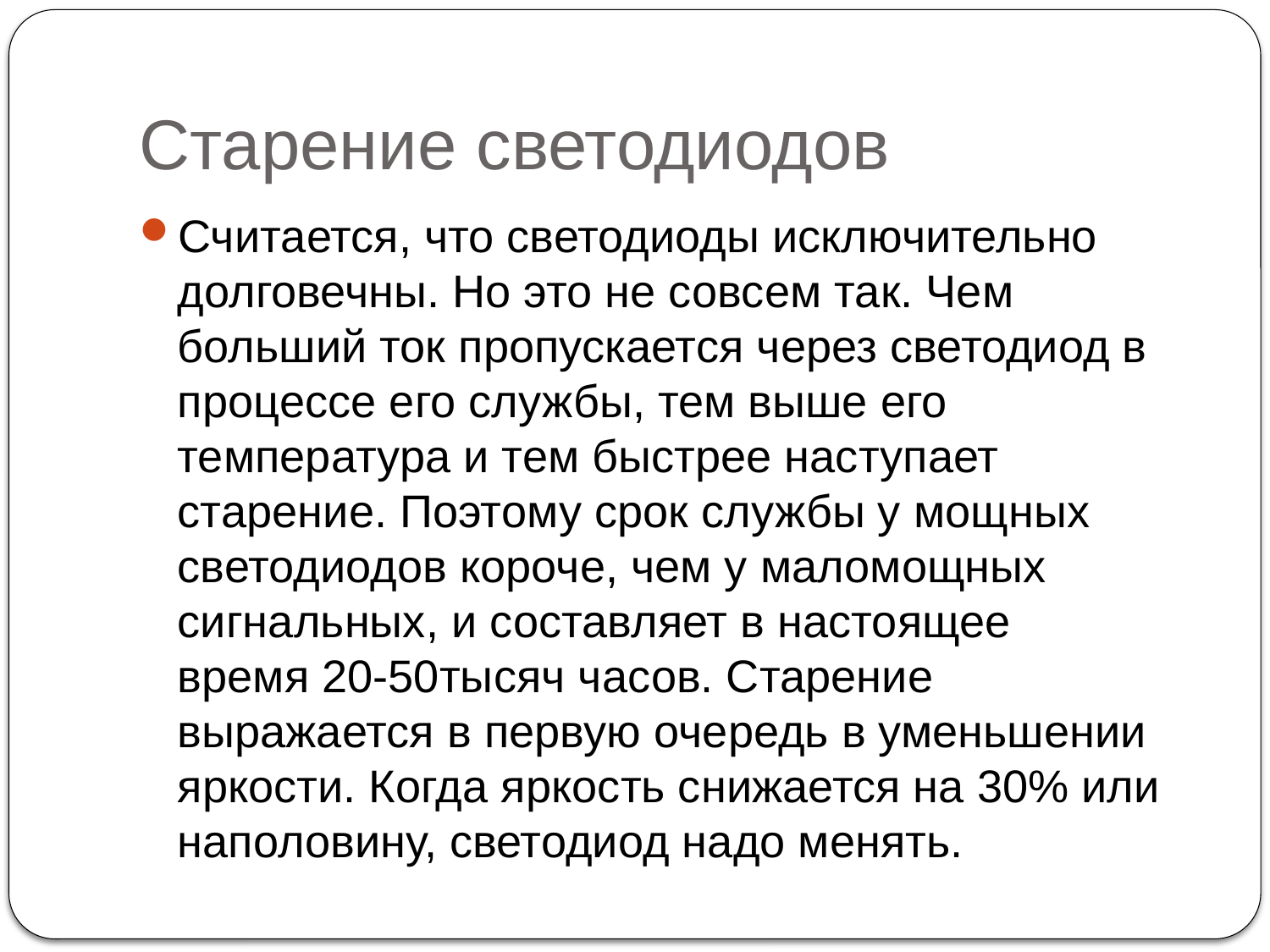

# Старение светодиодов
Считается, что светодиоды исключительно долговечны. Но это не совсем так. Чем больший ток пропускается через светодиод в процессе его службы, тем выше его температура и тем быстрее наступает старение. Поэтому срок службы у мощных светодиодов короче, чем у маломощных сигнальных, и составляет в настоящее время 20-50тысяч часов. Старение выражается в первую очередь в уменьшении яркости. Когда яркость снижается на 30% или наполовину, светодиод надо менять.